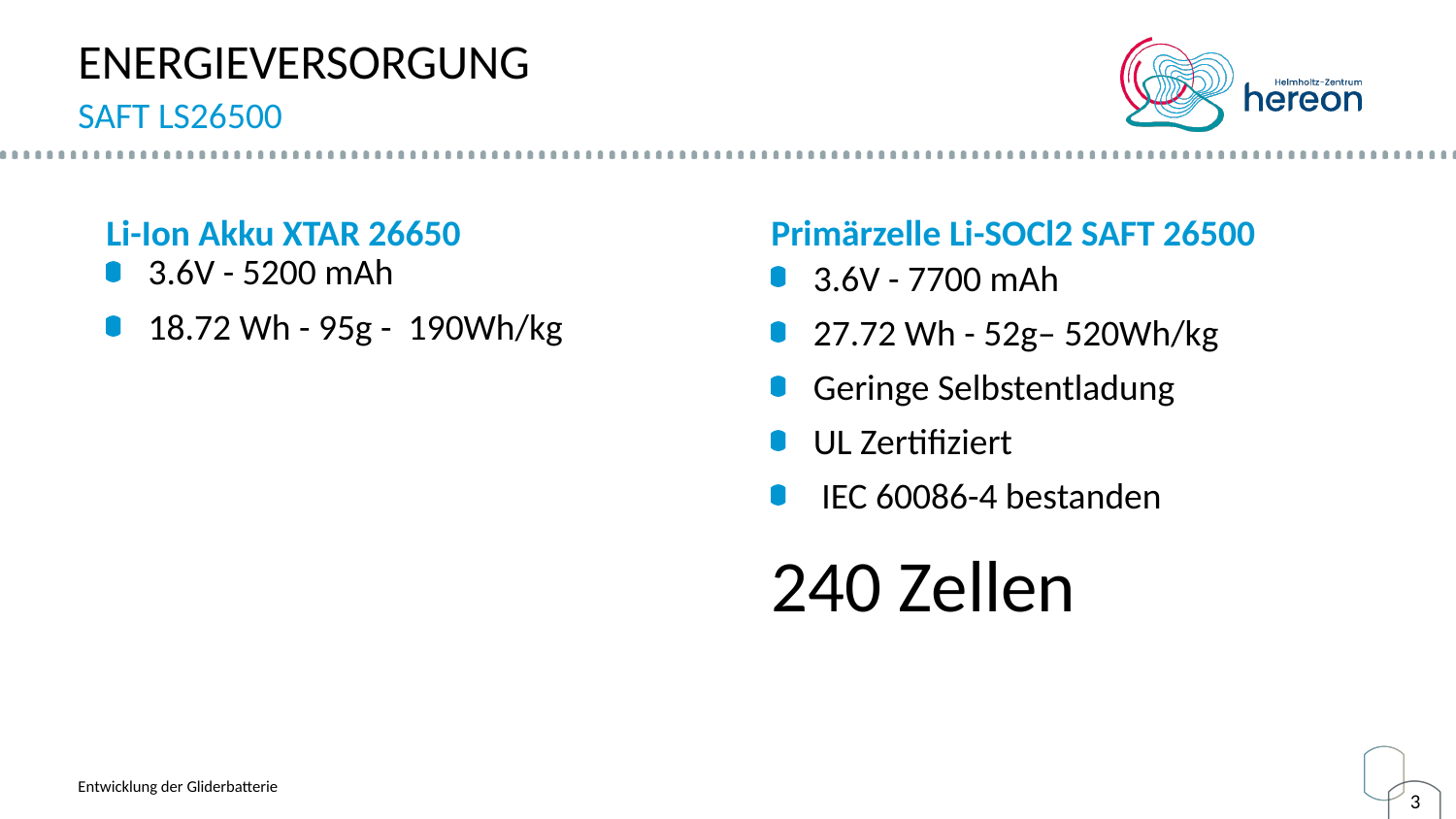

# Energieversorgung
SAFT LS26500
Li-Ion Akku XTAR 26650

Primärzelle Li-SOCl2 SAFT 26500
3.6V - 5200 mAh
18.72 Wh - 95g -  190Wh/kg

3.6V - 7700 mAh
27.72 Wh - 52g– 520Wh/kg
Geringe Selbstentladung
UL Zertifiziert
 IEC 60086-4 bestanden

240 Zellen